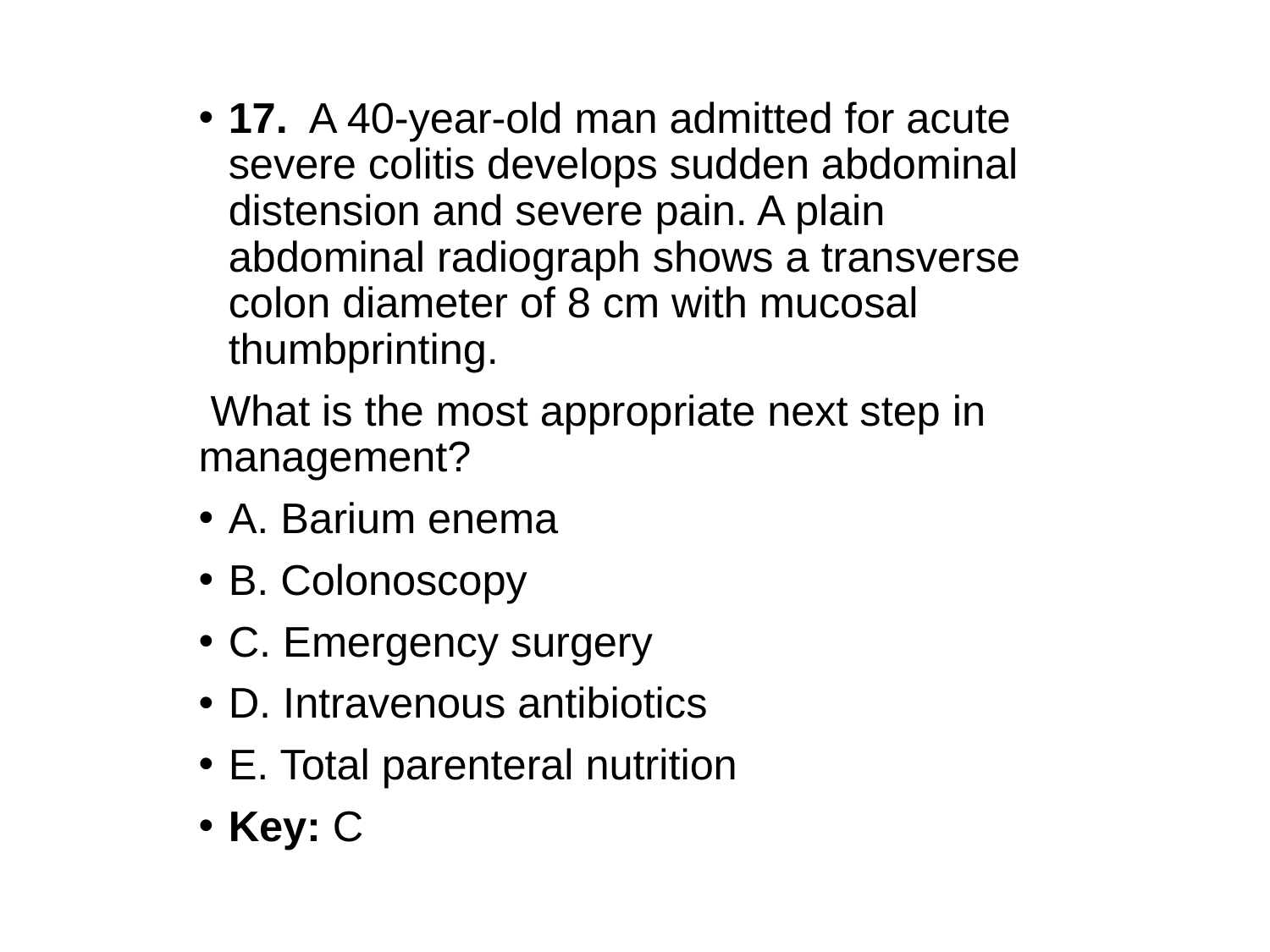

17.  A 40-year-old man admitted for acute severe colitis develops sudden abdominal distension and severe pain. A plain abdominal radiograph shows a transverse colon diameter of 8 cm with mucosal thumbprinting.
 What is the most appropriate next step in management?
A. Barium enema
B. Colonoscopy
C. Emergency surgery
D. Intravenous antibiotics
E. Total parenteral nutrition
Key: C